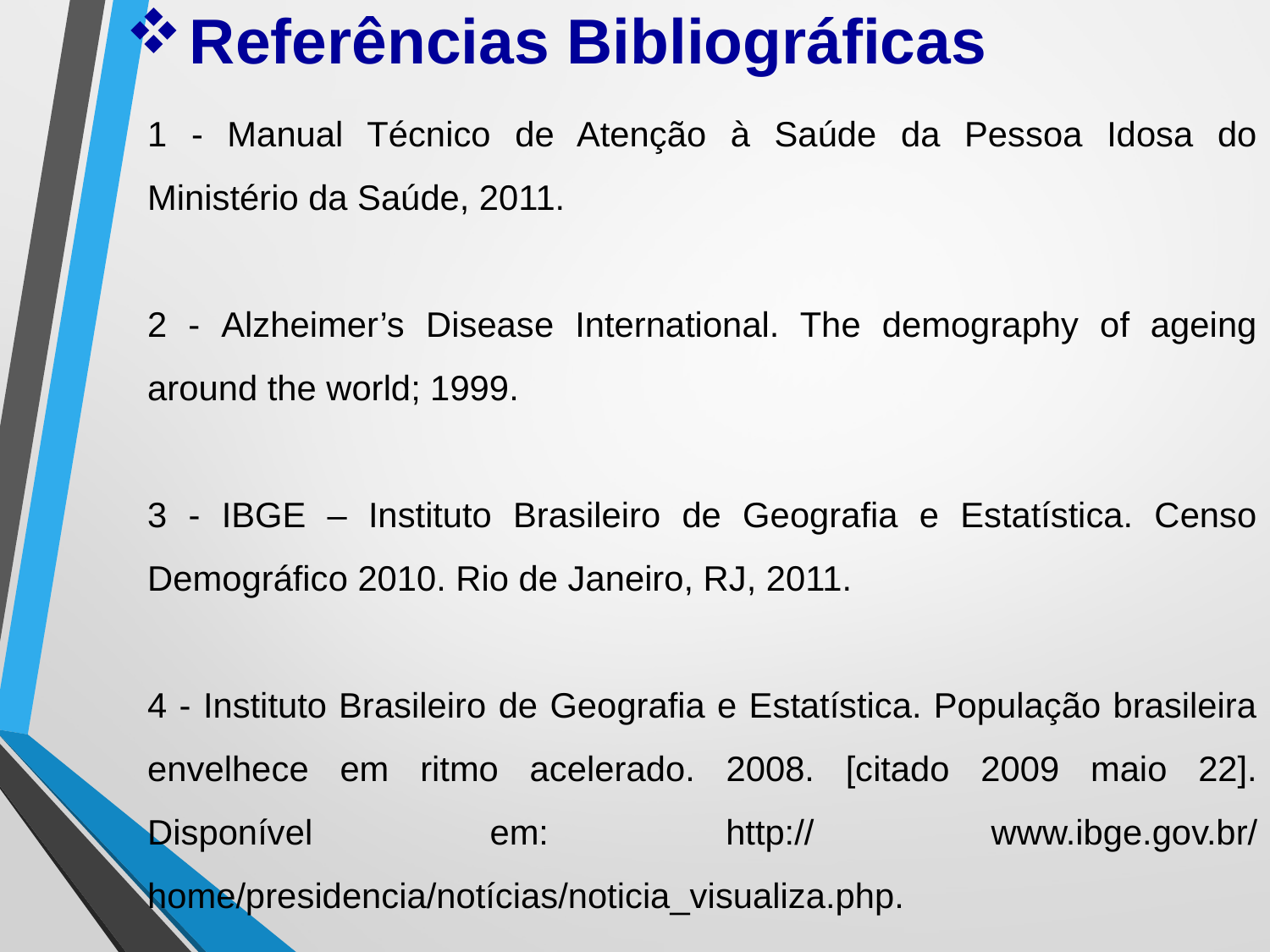

Referências Bibliográficas
1 - Manual Técnico de Atenção à Saúde da Pessoa Idosa do Ministério da Saúde, 2011.

2 - Alzheimer’s Disease International. The demography of ageing around the world; 1999.

3 - IBGE – Instituto Brasileiro de Geografia e Estatística. Censo Demográfico 2010. Rio de Janeiro, RJ, 2011.

4 - Instituto Brasileiro de Geografia e Estatística. População brasileira envelhece em ritmo acelerado. 2008. [citado 2009 maio 22]. Disponível em: http:// www.ibge.gov.br/ home/presidencia/notícias/noticia_visualiza.php.